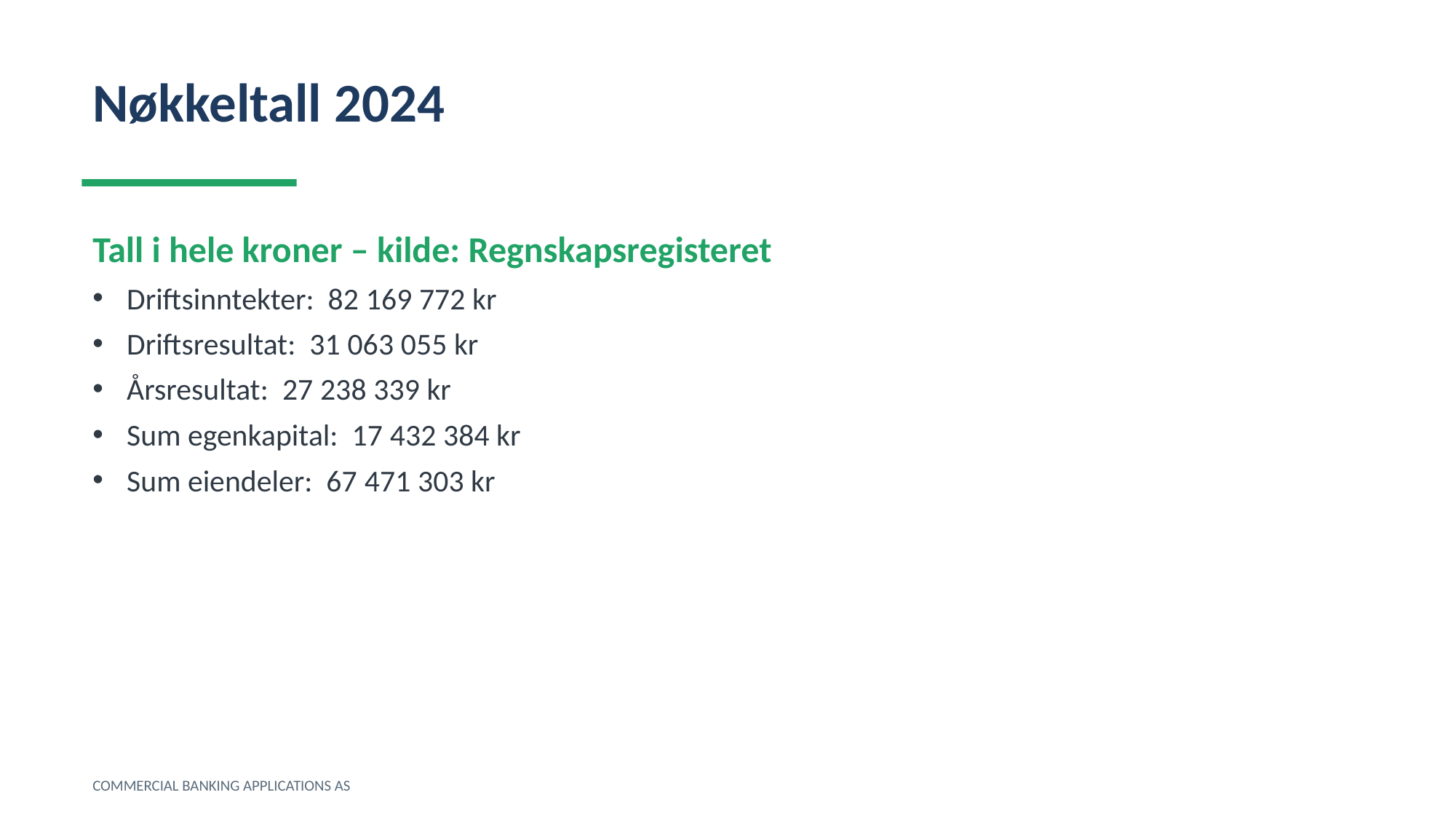

Nøkkeltall 2024

Tall i hele kroner – kilde: Regnskapsregisteret
Driftsinntekter:  82 169 772 kr
Driftsresultat:  31 063 055 kr
Årsresultat:  27 238 339 kr
Sum egenkapital:  17 432 384 kr
Sum eiendeler:  67 471 303 kr
COMMERCIAL BANKING APPLICATIONS AS